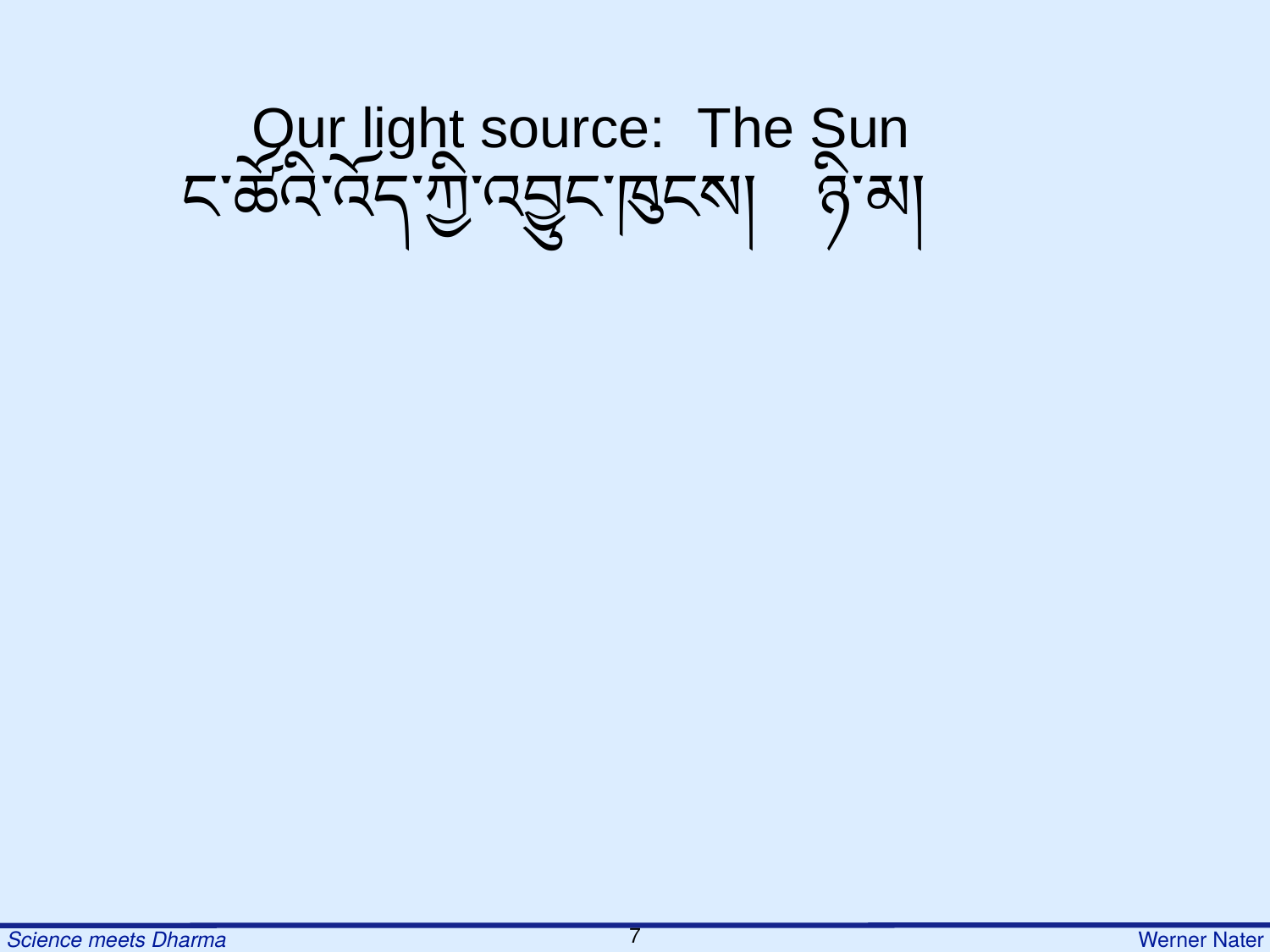

Our light source:  The Sun
ང་ཚོའི་འོད་ཀྱི་འབྱུང་ཁུངས། 	ཉི་མ།
7